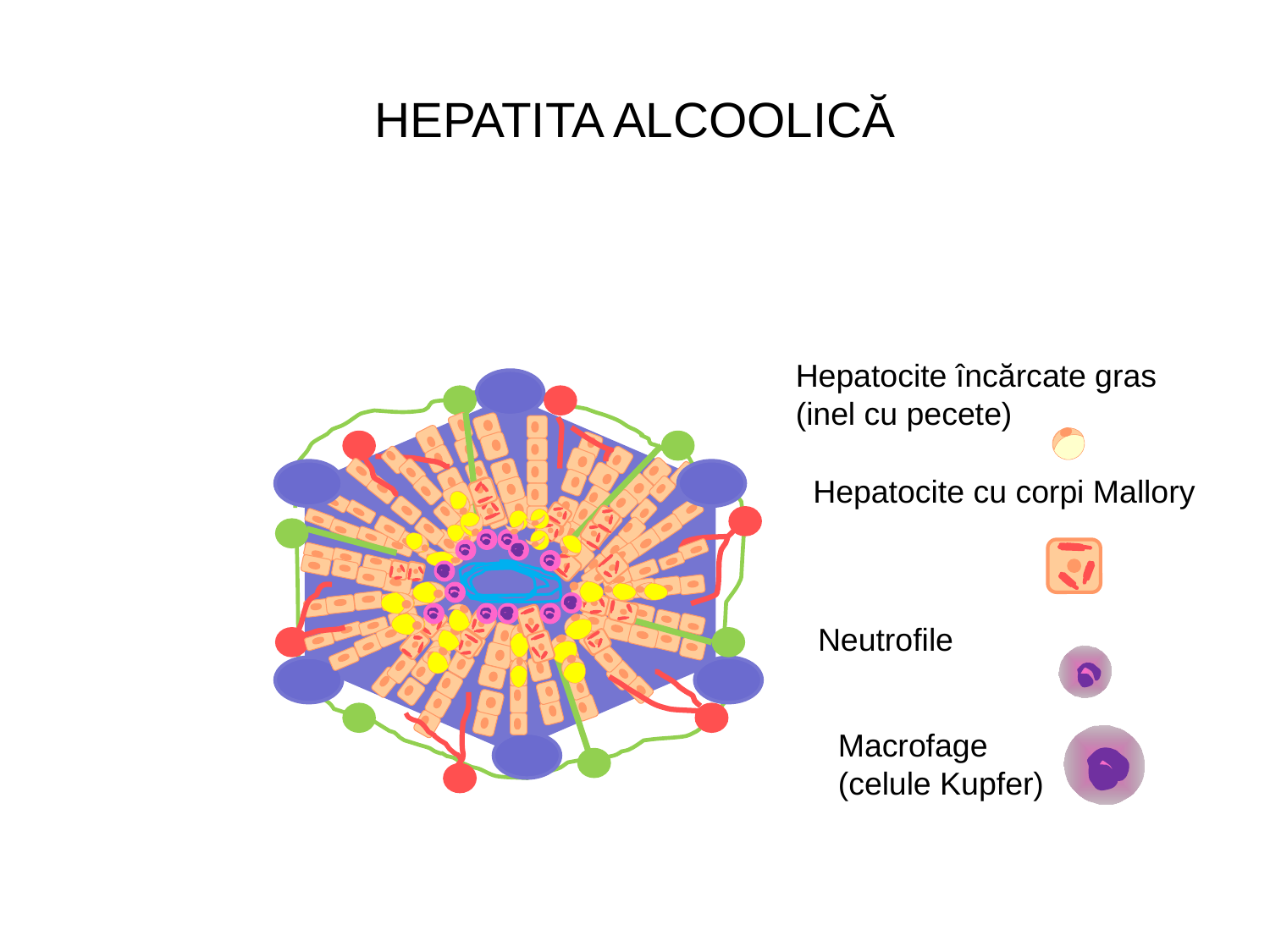

# HEPATITA ALCOOLICĂ
Hepatocite încărcate gras (inel cu pecete)

Hepatocite cu corpi Mallory

Neutrofile

Macrofage (celule Kupfer)